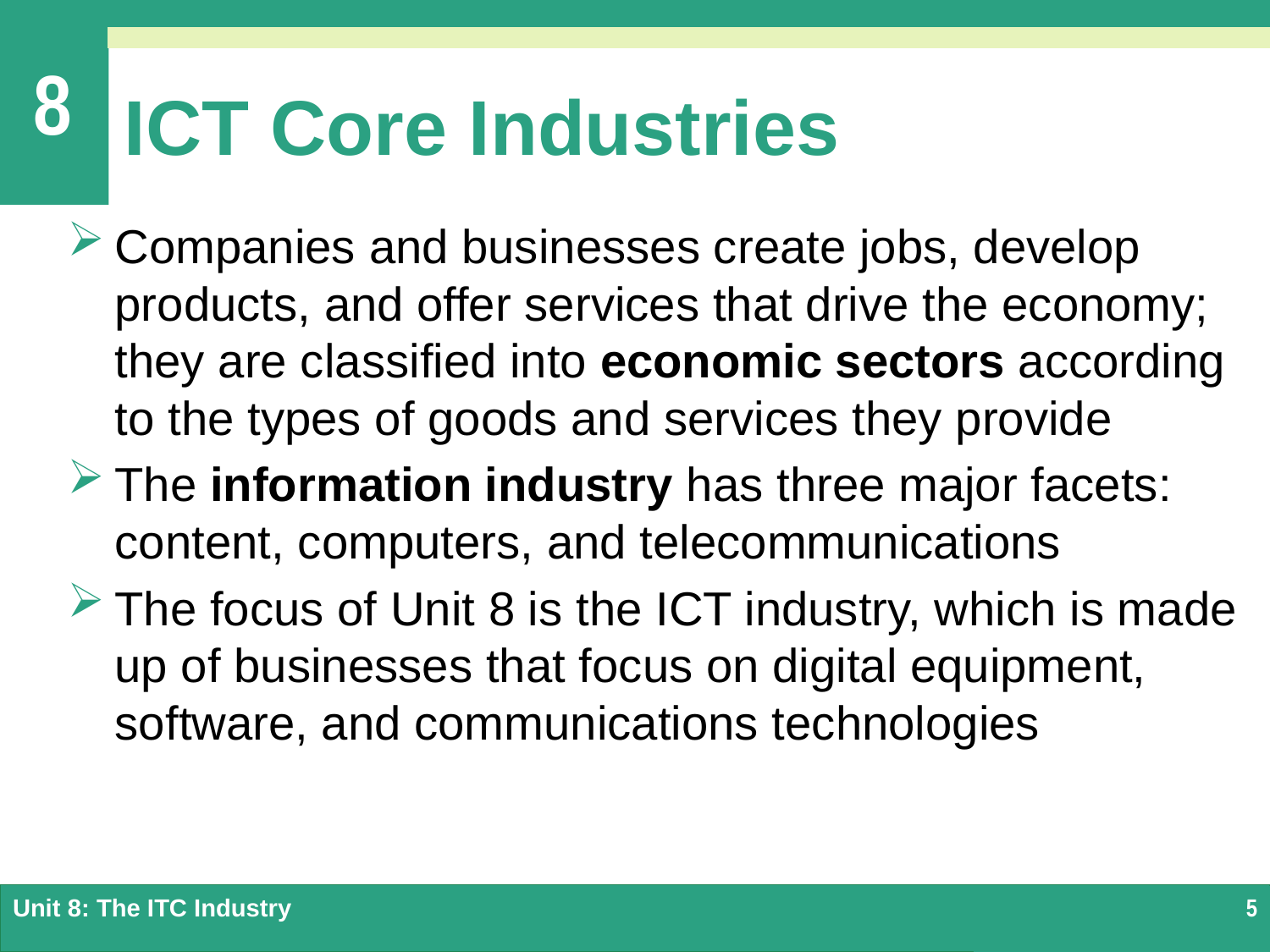

# ICT Core Industries
Companies and businesses create jobs, develop products, and offer services that drive the economy; they are classified into economic sectors according to the types of goods and services they provide
The information industry has three major facets: content, computers, and telecommunications
The focus of Unit 8 is the ICT industry, which is made up of businesses that focus on digital equipment, software, and communications technologies
Unit 8: The ITC Industry
5